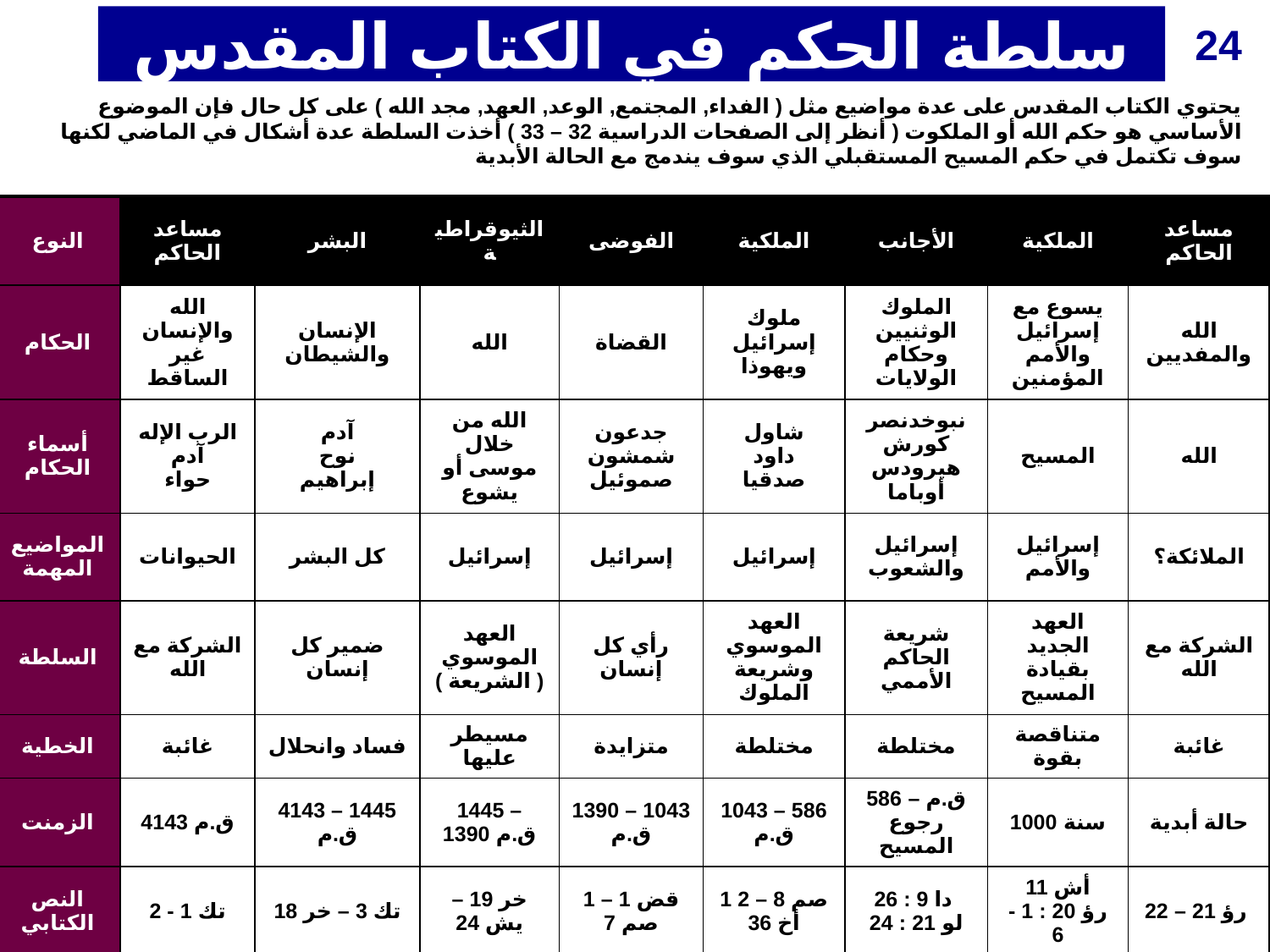

# سلطة الحكم في الكتاب المقدس
24
يحتوي الكتاب المقدس على عدة مواضيع مثل ( الفداء, المجتمع, الوعد, العهد, مجد الله ) على كل حال فإن الموضوع الأساسي هو حكم الله أو الملكوت ( أنظر إلى الصفحات الدراسية 32 – 33 ) أخذت السلطة عدة أشكال في الماضي لكنها سوف تكتمل في حكم المسيح المستقبلي الذي سوف يندمج مع الحالة الأبدية
| النوع | مساعد الحاكم | البشر | الثيوقراطية | الفوضى | الملكية | الأجانب | الملكية | مساعد الحاكم |
| --- | --- | --- | --- | --- | --- | --- | --- | --- |
| الحكام | الله والإنسان غير الساقط | الإنسان والشيطان | الله | القضاة | ملوك إسرائيل ويهوذا | الملوك الوثنيين وحكام الولايات | يسوع مع إسرائيل والأمم المؤمنين | الله والمفديين |
| أسماء الحكام | الرب الإله آدم حواء | آدم نوح إبراهيم | الله من خلال موسى أو يشوع | جدعون شمشون صموئيل | شاول داود صدقيا | نبوخدنصر كورش هيرودس أوباما | المسيح | الله |
| المواضيع المهمة | الحيوانات | كل البشر | إسرائيل | إسرائيل | إسرائيل | إسرائيل والشعوب | إسرائيل والأمم | الملائكة؟ |
| السلطة | الشركة مع الله | ضمير كل إنسان | العهد الموسوي ( الشريعة ) | رأي كل إنسان | العهد الموسوي وشريعة الملوك | شريعة الحاكم الأممي | العهد الجديد بقيادة المسيح | الشركة مع الله |
| الخطية | غائبة | فساد وانحلال | مسيطر عليها | متزايدة | مختلطة | مختلطة | متناقصة بقوة | غائبة |
| الزمنت | 4143 ق.م | 4143 – 1445 ق.م | 1445 – 1390 ق.م | 1390 – 1043 ق.م | 1043 – 586 ق.م | 586 ق.م – رجوع المسيح | 1000 سنة | حالة أبدية |
| النص الكتابي | تك 1 - 2 | تك 3 – خر 18 | خر 19 – يش 24 | قض 1 – 1 صم 7 | 1 صم 8 – 2 أخ 36 | دا 9 : 26 لو 21 : 24 | أش 11 رؤ 20 : 1 - 6 | رؤ 21 – 22 |